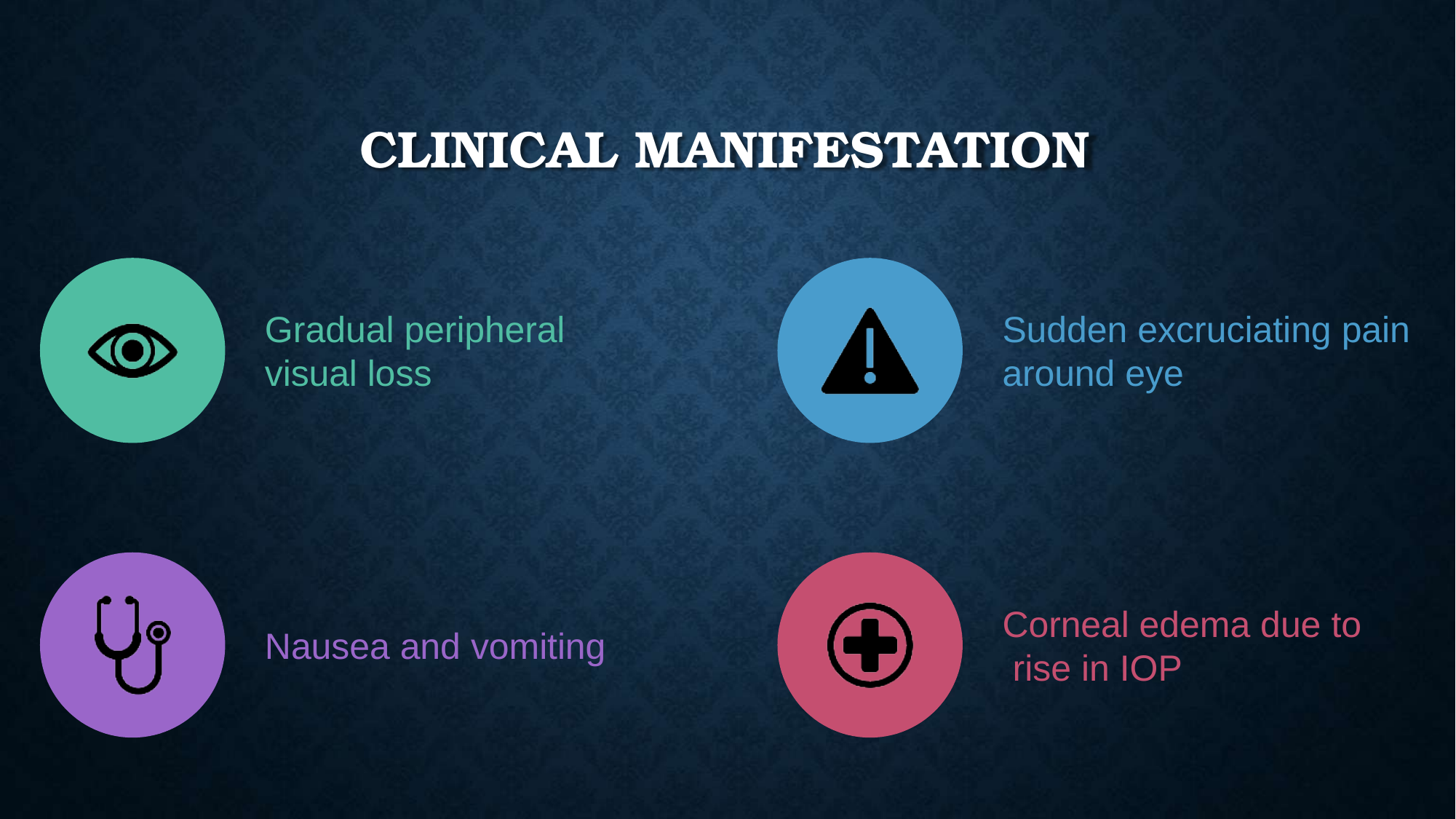

# CLINICAL MANIFESTATION

Gradual peripheral  visual loss
Sudden excruciating pain  around eye

Corneal edema due to  rise in IOP
Nausea and vomiting